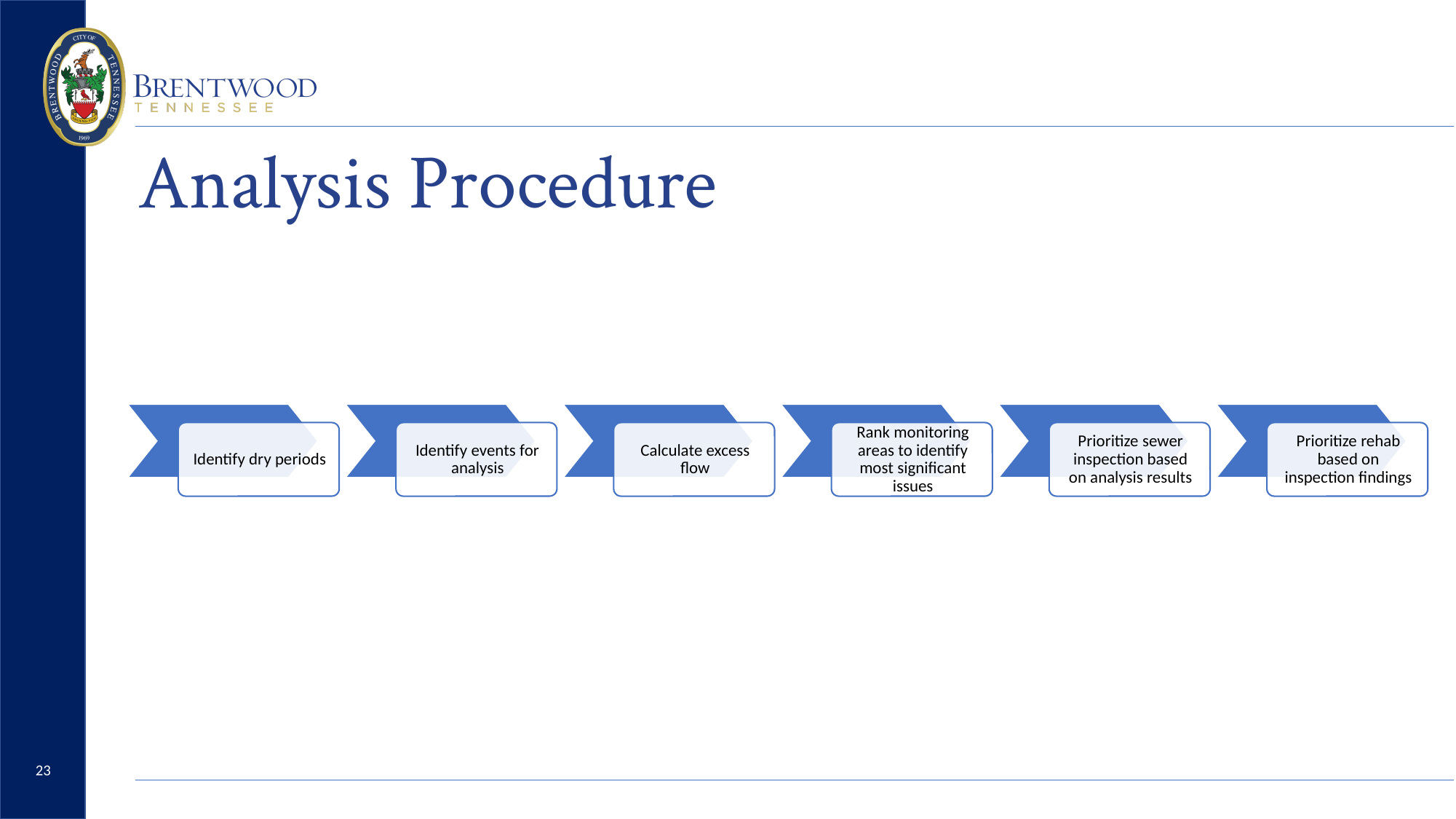

Analysis Procedure
Identify dry periods
Identify events for analysis
Calculate excess flow
Rank monitoring areas to identify most significant issues
Prioritize sewer inspection based on analysis results
Prioritize rehab based on inspection findings
23